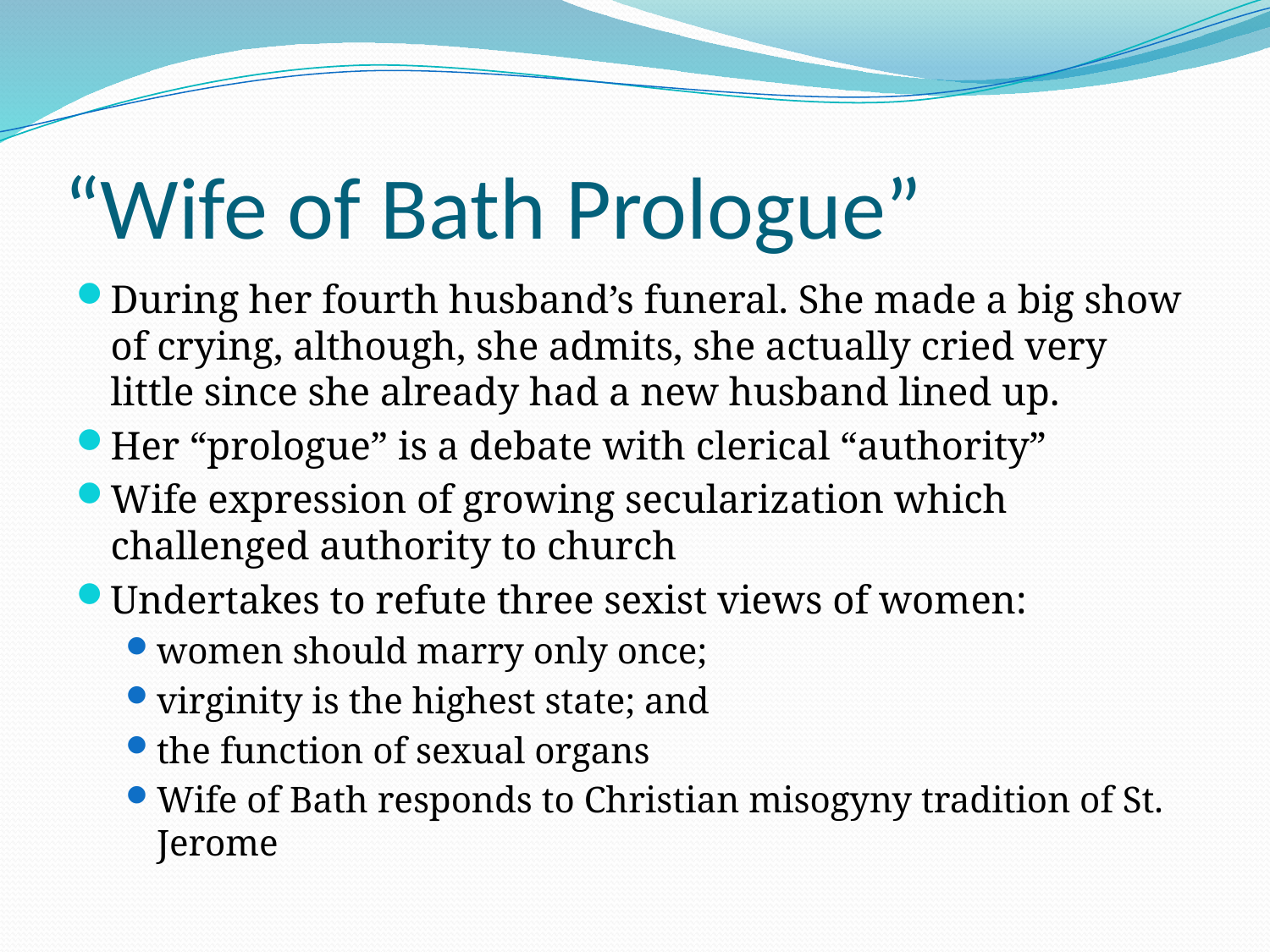

# “Wife of Bath Prologue”
During her fourth husband’s funeral. She made a big show of crying, although, she admits, she actually cried very little since she already had a new husband lined up.
Her “prologue” is a debate with clerical “authority”
Wife expression of growing secularization which challenged authority to church
Undertakes to refute three sexist views of women:
women should marry only once;
virginity is the highest state; and
the function of sexual organs
Wife of Bath responds to Christian misogyny tradition of St. Jerome